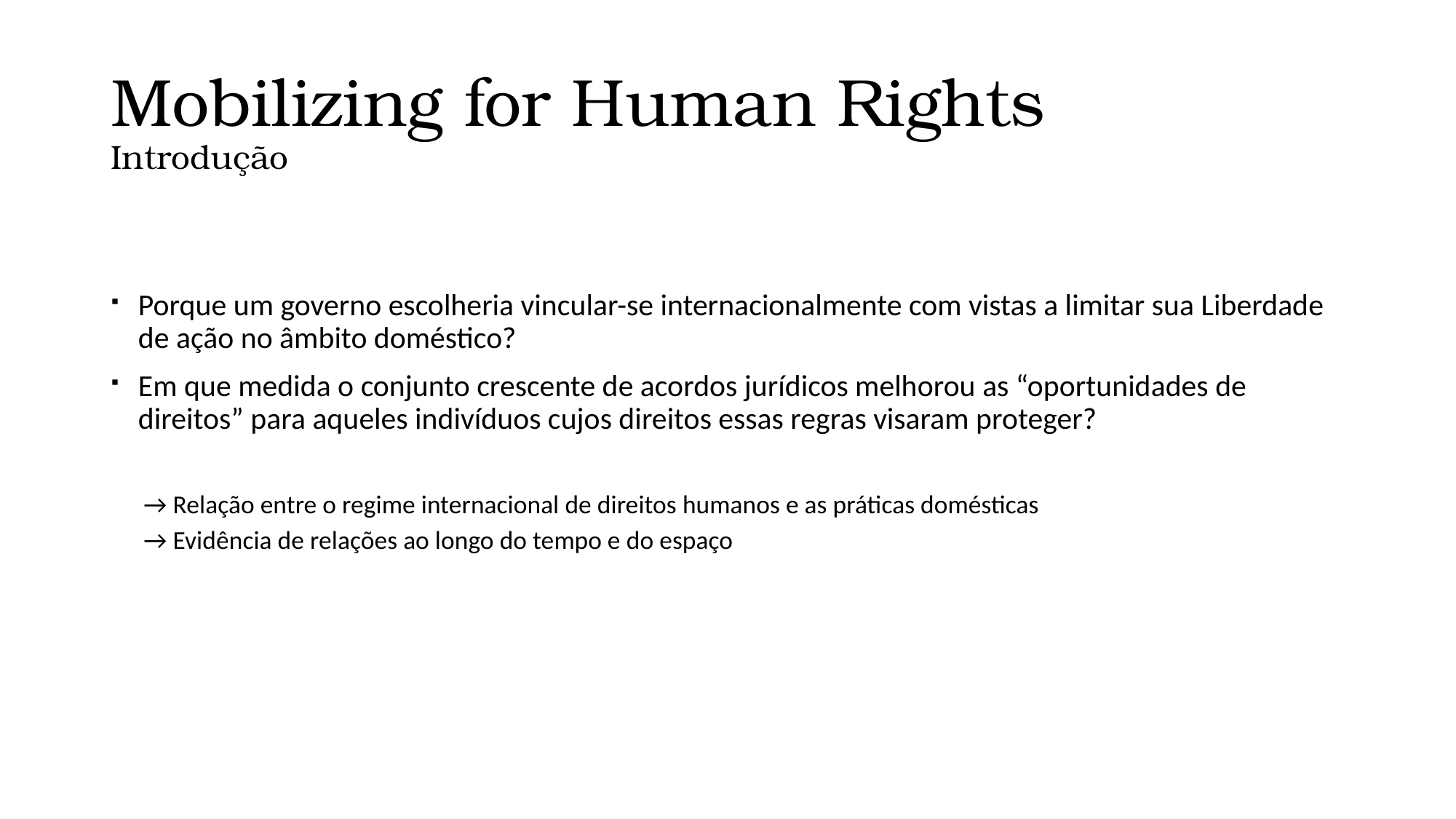

# Mobilizing for Human Rights Introdução

Porque um governo escolheria vincular-se internacionalmente com vistas a limitar sua Liberdade de ação no âmbito doméstico?
Em que medida o conjunto crescente de acordos jurídicos melhorou as “oportunidades de direitos” para aqueles indivíduos cujos direitos essas regras visaram proteger?

→ Relação entre o regime internacional de direitos humanos e as práticas domésticas
→ Evidência de relações ao longo do tempo e do espaço